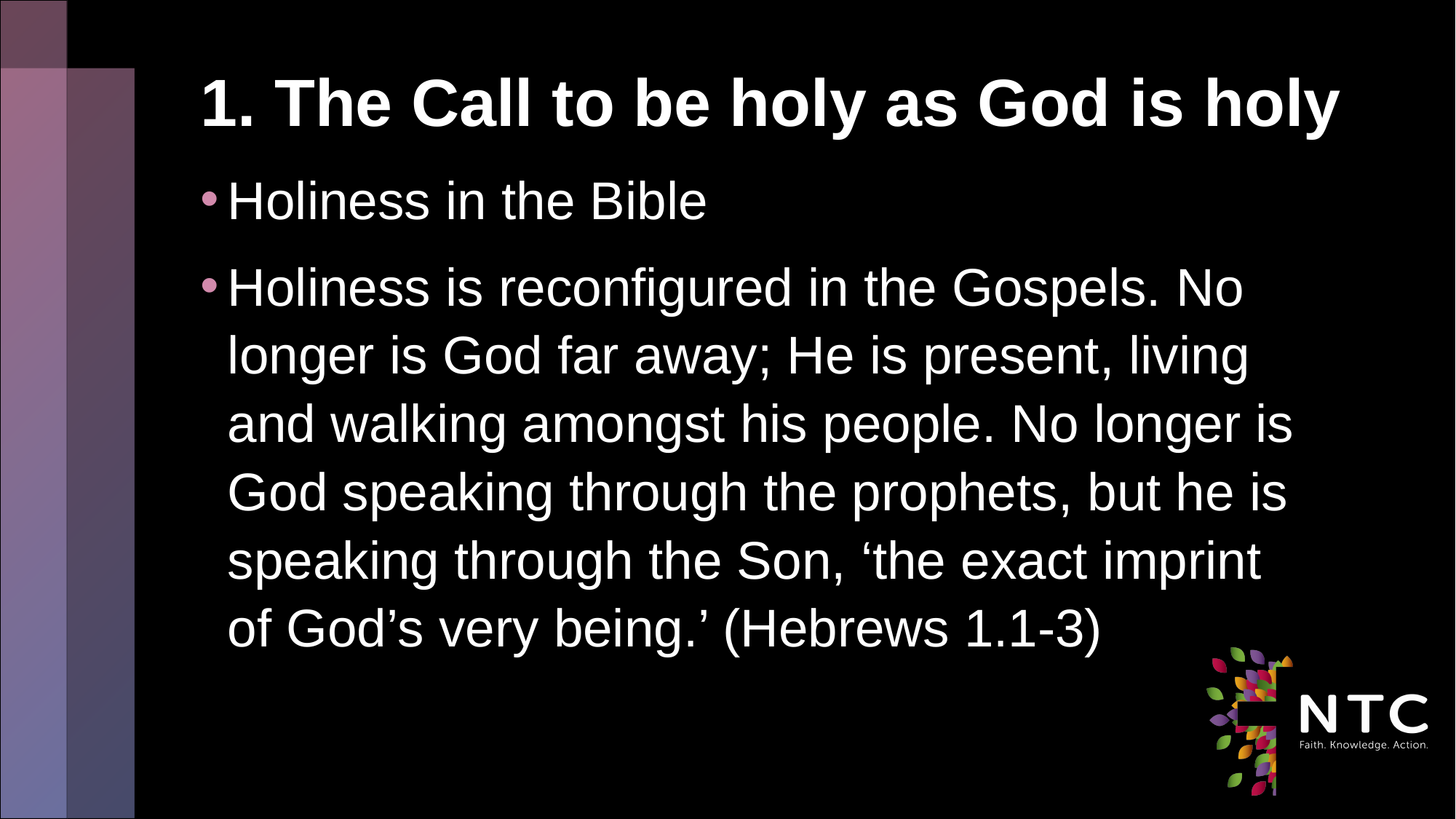

# 1. The Call to be holy as God is holy
Holiness in the Bible
Holiness is reconfigured in the Gospels. No longer is God far away; He is present, living and walking amongst his people. No longer is God speaking through the prophets, but he is speaking through the Son, ‘the exact imprint of God’s very being.’ (Hebrews 1.1-3)